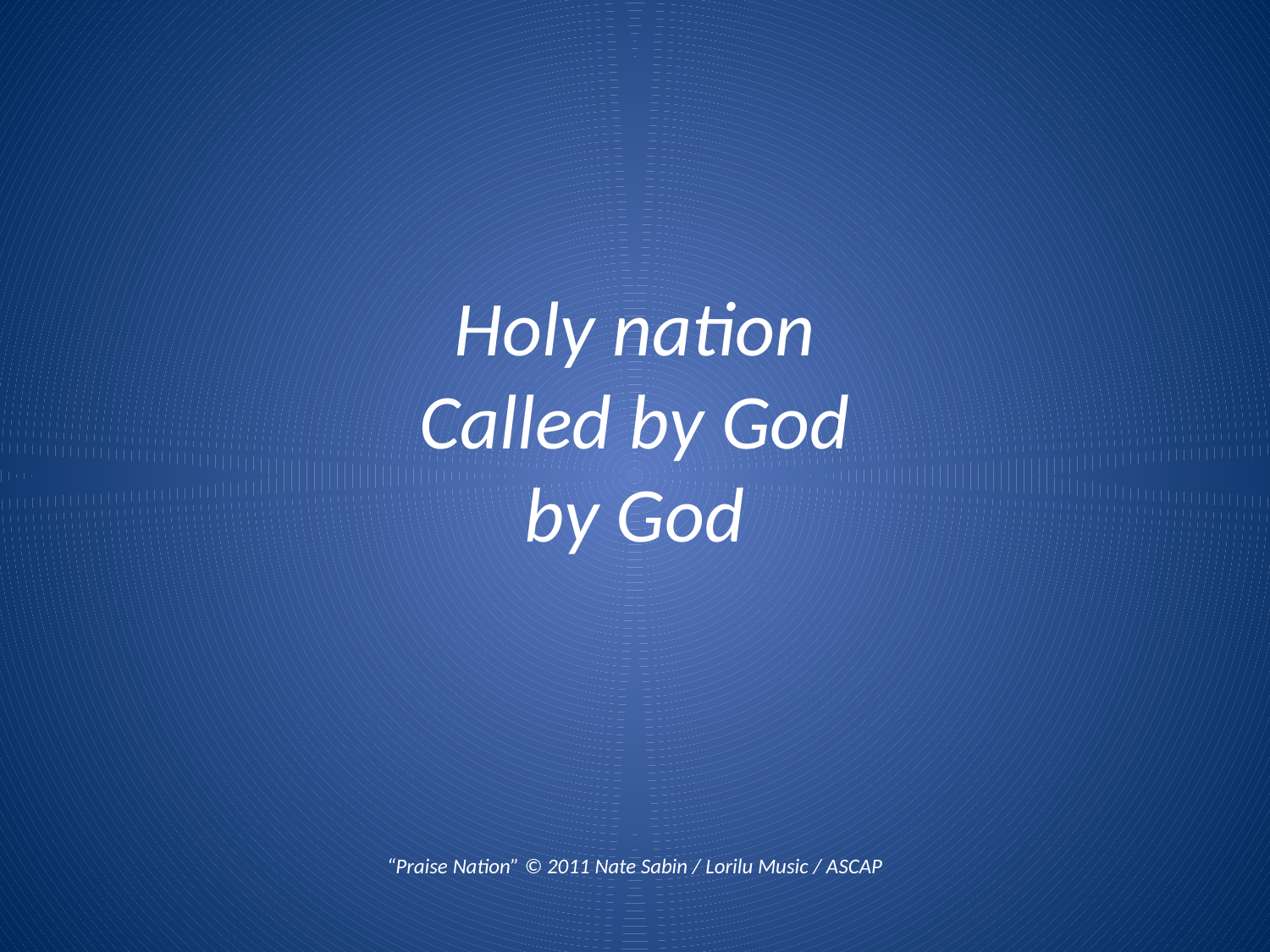

# Holy nation Called by God by God
“Praise Nation” © 2011 Nate Sabin / Lorilu Music / ASCAP